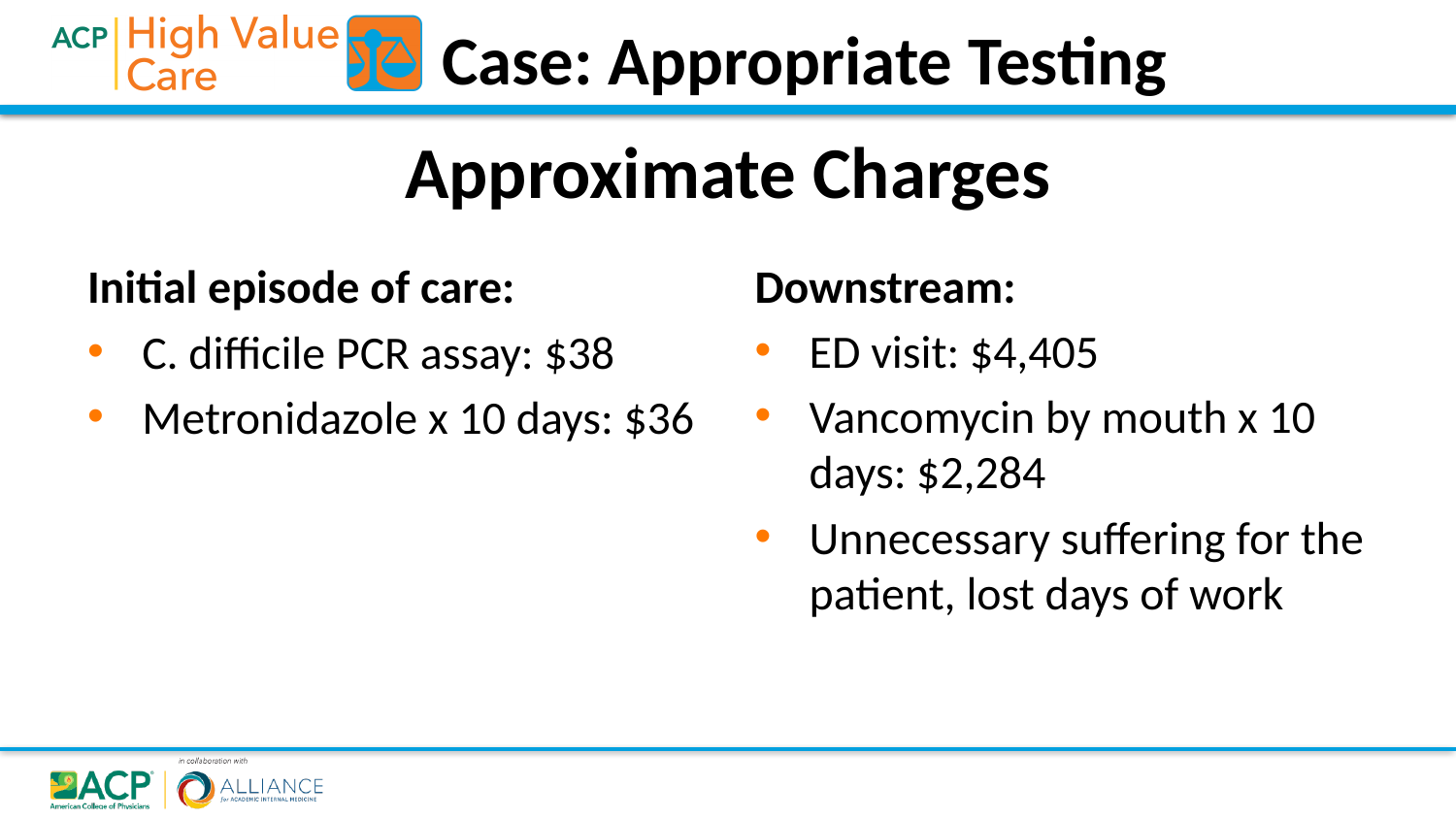

Case: Appropriate Testing
# Approximate Charges
Downstream:
ED visit: $4,405
Vancomycin by mouth x 10 days: $2,284
Unnecessary suffering for the patient, lost days of work

Initial episode of care:
C. difficile PCR assay: $38
Metronidazole x 10 days: $36